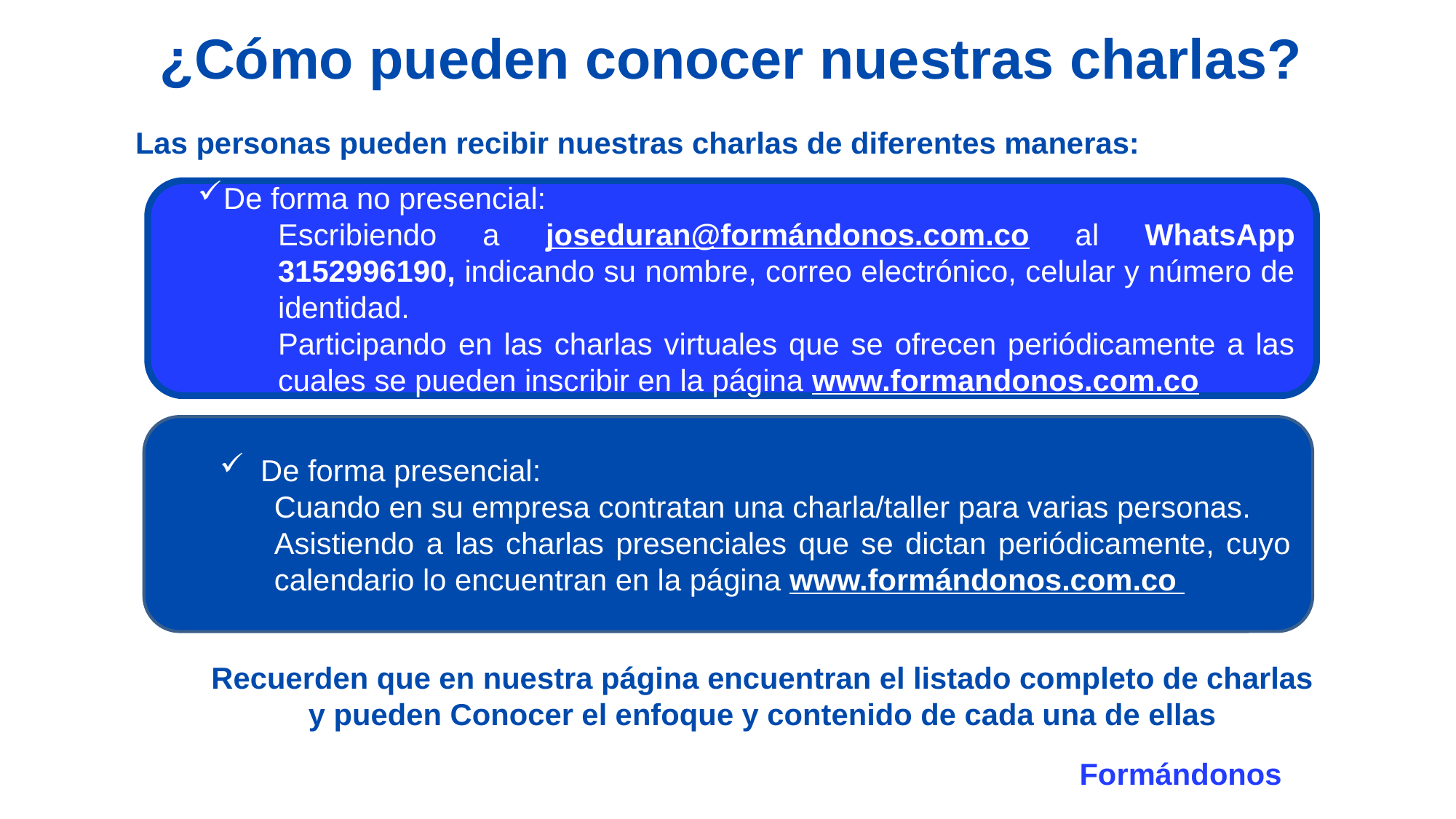

¿Cómo pueden conocer nuestras charlas?
Las personas pueden recibir nuestras charlas de diferentes maneras:
De forma no presencial:
Escribiendo a joseduran@formándonos.com.co al WhatsApp 3152996190, indicando su nombre, correo electrónico, celular y número de identidad.
Participando en las charlas virtuales que se ofrecen periódicamente a las cuales se pueden inscribir en la página www.formandonos.com.co
De forma presencial:
Cuando en su empresa contratan una charla/taller para varias personas.
Asistiendo a las charlas presenciales que se dictan periódicamente, cuyo calendario lo encuentran en la página www.formándonos.com.co
Recuerden que en nuestra página encuentran el listado completo de charlas y pueden Conocer el enfoque y contenido de cada una de ellas
 Formándonos